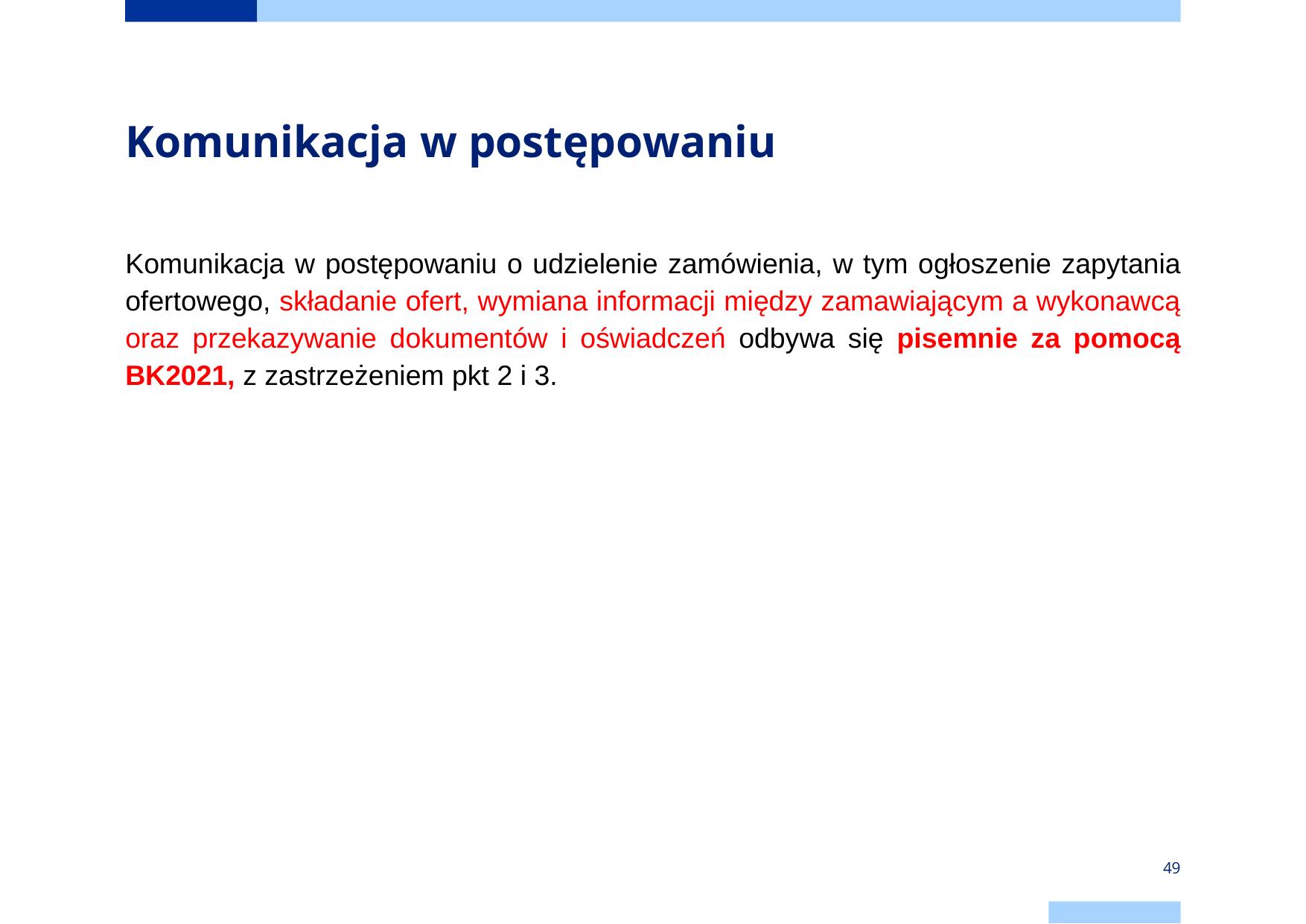

# Komunikacja w postępowaniu
Komunikacja w postępowaniu o udzielenie zamówienia, w tym ogłoszenie zapytania ofertowego, składanie ofert, wymiana informacji między zamawiającym a wykonawcą oraz przekazywanie dokumentów i oświadczeń odbywa się pisemnie za pomocą BK2021, z zastrzeżeniem pkt 2 i 3.

49